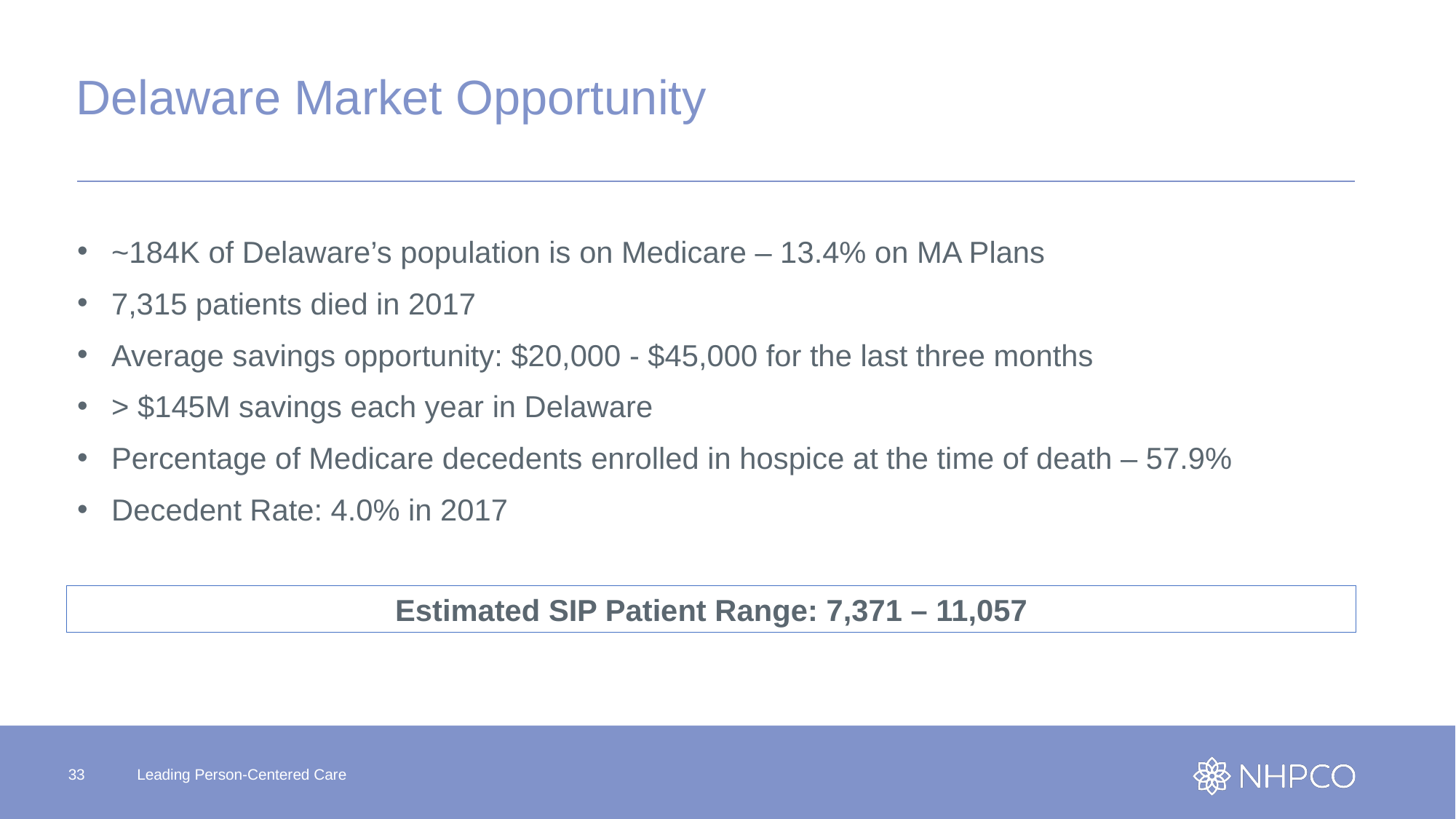

# Delaware Market Opportunity

~184K of Delaware’s population is on Medicare – 13.4% on MA Plans
7,315 patients died in 2017
Average savings opportunity: $20,000 - $45,000 for the last three months
> $145M savings each year in Delaware
Percentage of Medicare decedents enrolled in hospice at the time of death – 57.9%
Decedent Rate: 4.0% in 2017
Estimated SIP Patient Range: 7,371 – 11,057
33
Leading Person-Centered Care